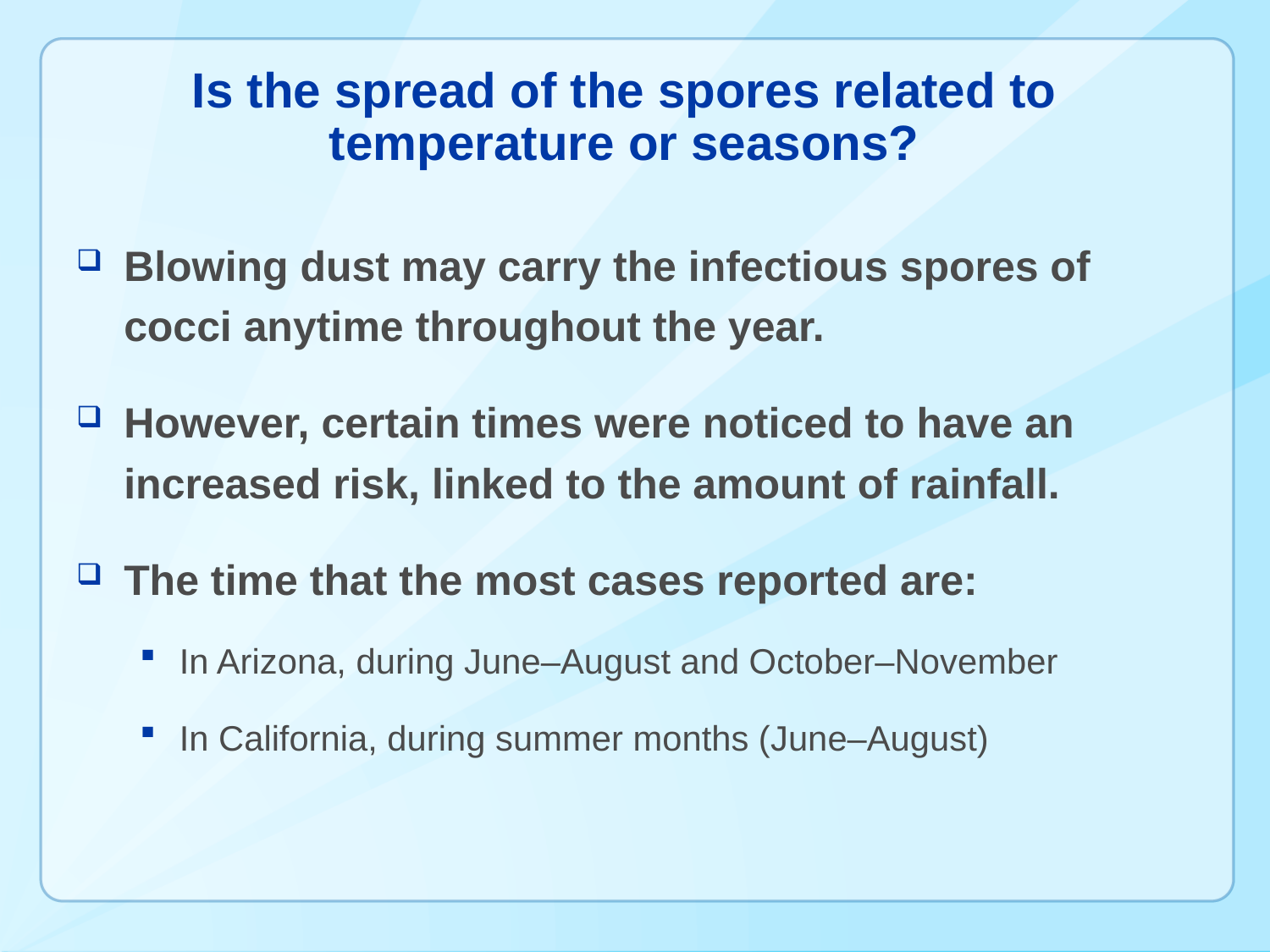

# Is the spread of the spores related to temperature or seasons?
Blowing dust may carry the infectious spores of cocci anytime throughout the year.
However, certain times were noticed to have an increased risk, linked to the amount of rainfall.
The time that the most cases reported are:
In Arizona, during June–August and October–November
In California, during summer months (June–August)